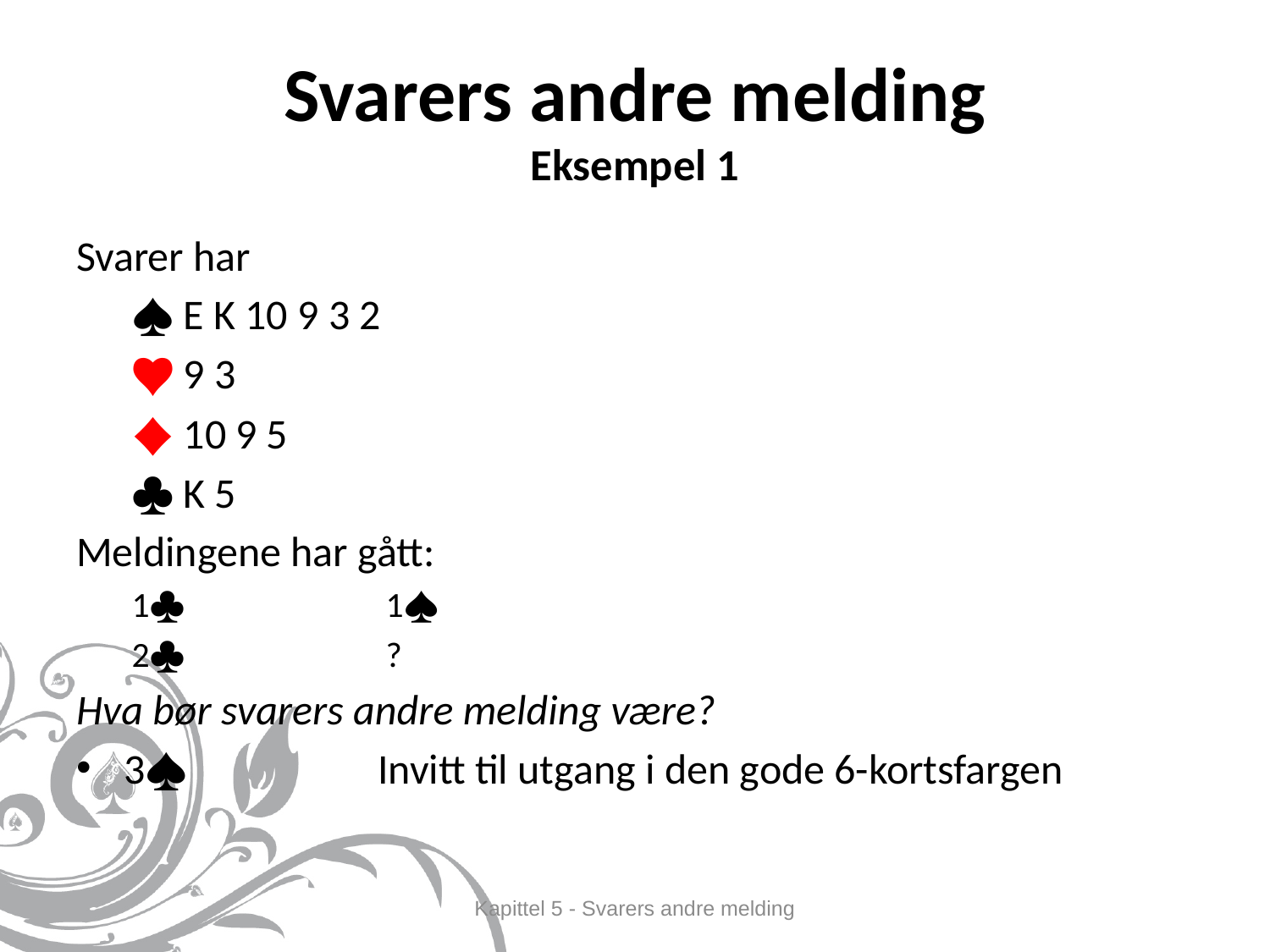

# Svarers andre melding Eksempel 1
Svarer har
♠ E K 10 9 3 2
♥ 9 3
♦ 10 9 5
♣ K 5
Meldingene har gått:
1♣		1♠
2♣		?
Hva bør svarers andre melding være?
3♠		Invitt til utgang i den gode 6-kortsfargen

Kapittel 5 - Svarers andre melding